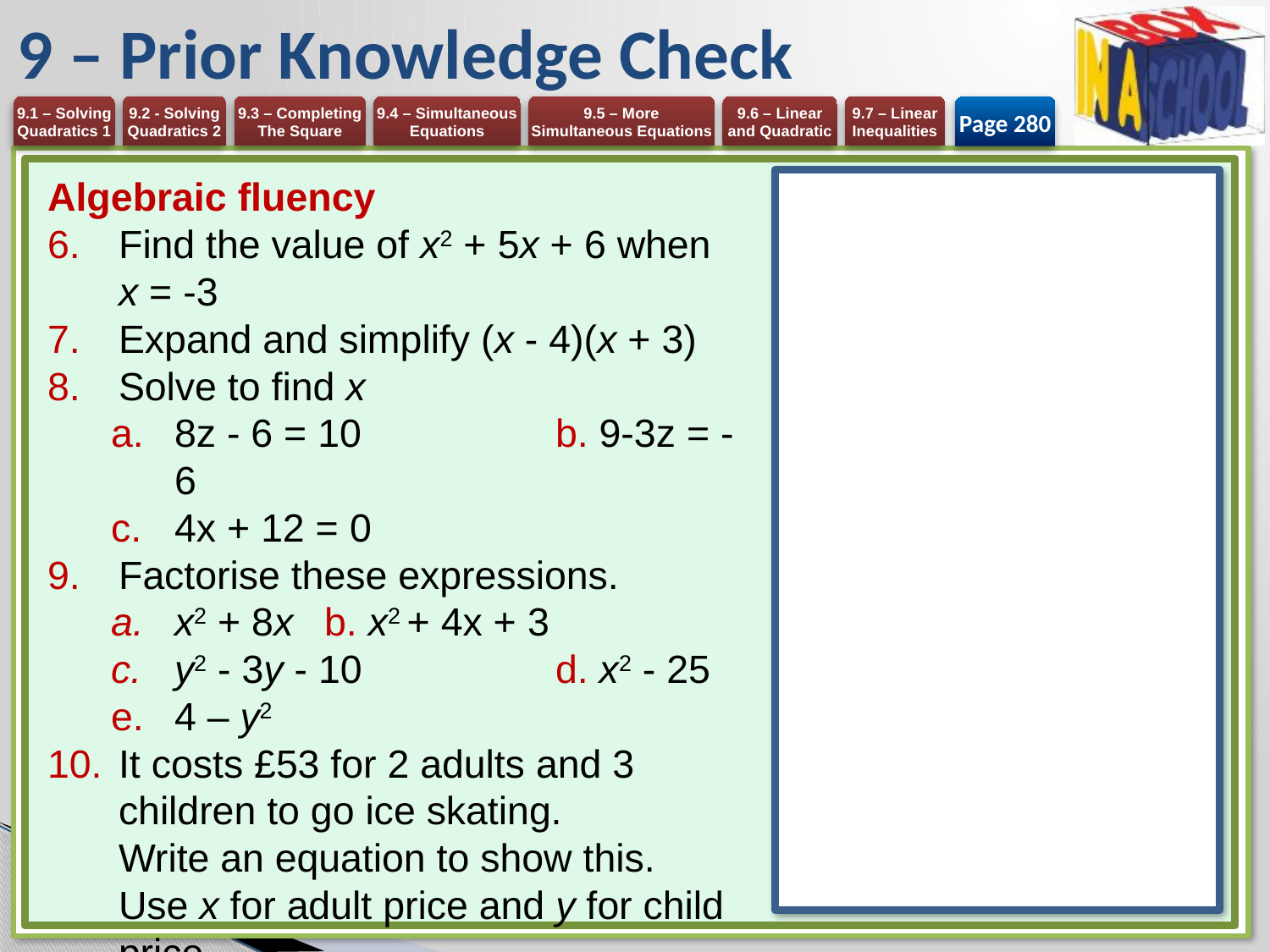

# 9 – Prior Knowledge Check
Page 280
Algebraic fluency
Find the value of x2 + 5x + 6 when
x = -3
Expand and simplify (x - 4)(x + 3)
Solve to find x
8z - 6 = 10 	b. 9-3z = -6
4x + 12 = 0
Factorise these expressions.
x2 + 8x 	b. x2 + 4x + 3
y2 - 3y - 10 	d. x2 - 25
4 – y2
It costs £53 for 2 adults and 3 children to go ice skating.
Write an equation to show this.
Use x for adult price and y for child price.